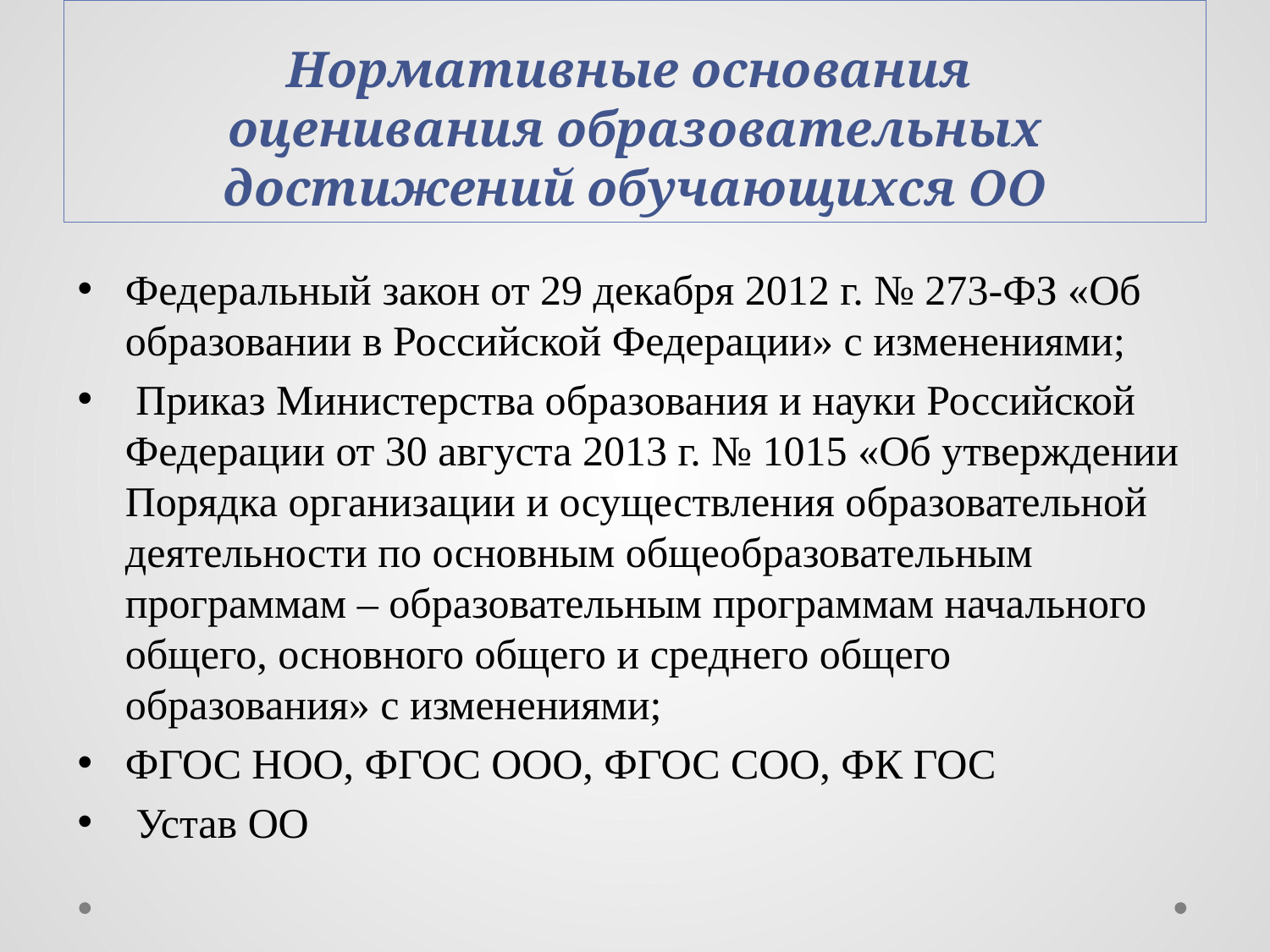

# Нормативные основания оценивания образовательных достижений обучающихся ОО
Федеральный закон от 29 декабря 2012 г. № 273-ФЗ «Об образовании в Российской Федерации» с изменениями;
 Приказ Министерства образования и науки Российской Федерации от 30 августа 2013 г. № 1015 «Об утверждении Порядка организации и осуществления образовательной деятельности по основным общеобразовательным программам – образовательным программам начального общего, основного общего и среднего общего образования» с изменениями;
ФГОС НОО, ФГОС ООО, ФГОС СОО, ФК ГОС
 Устав ОО